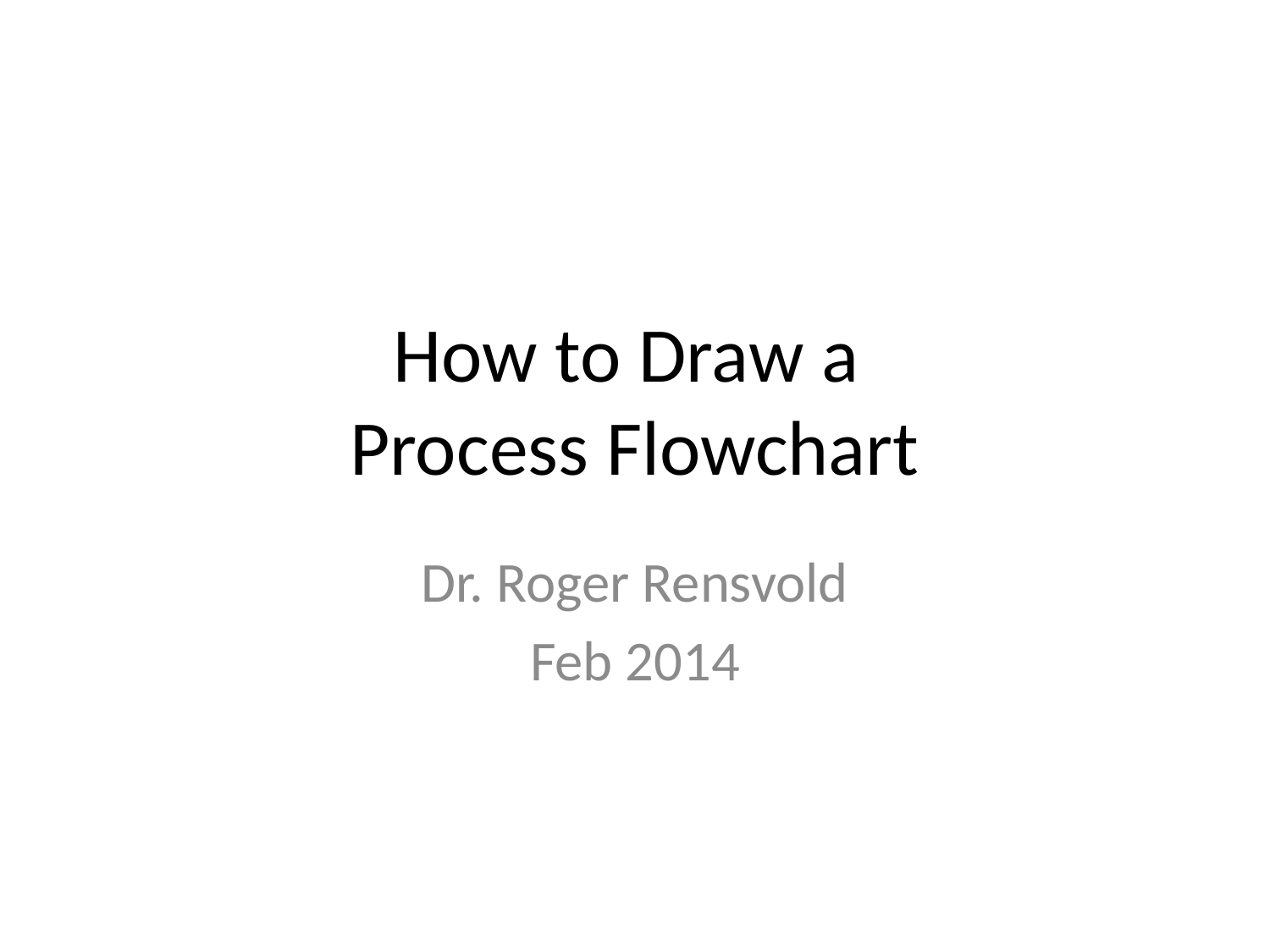

# How to Draw a Process Flowchart
Dr. Roger Rensvold
Feb 2014